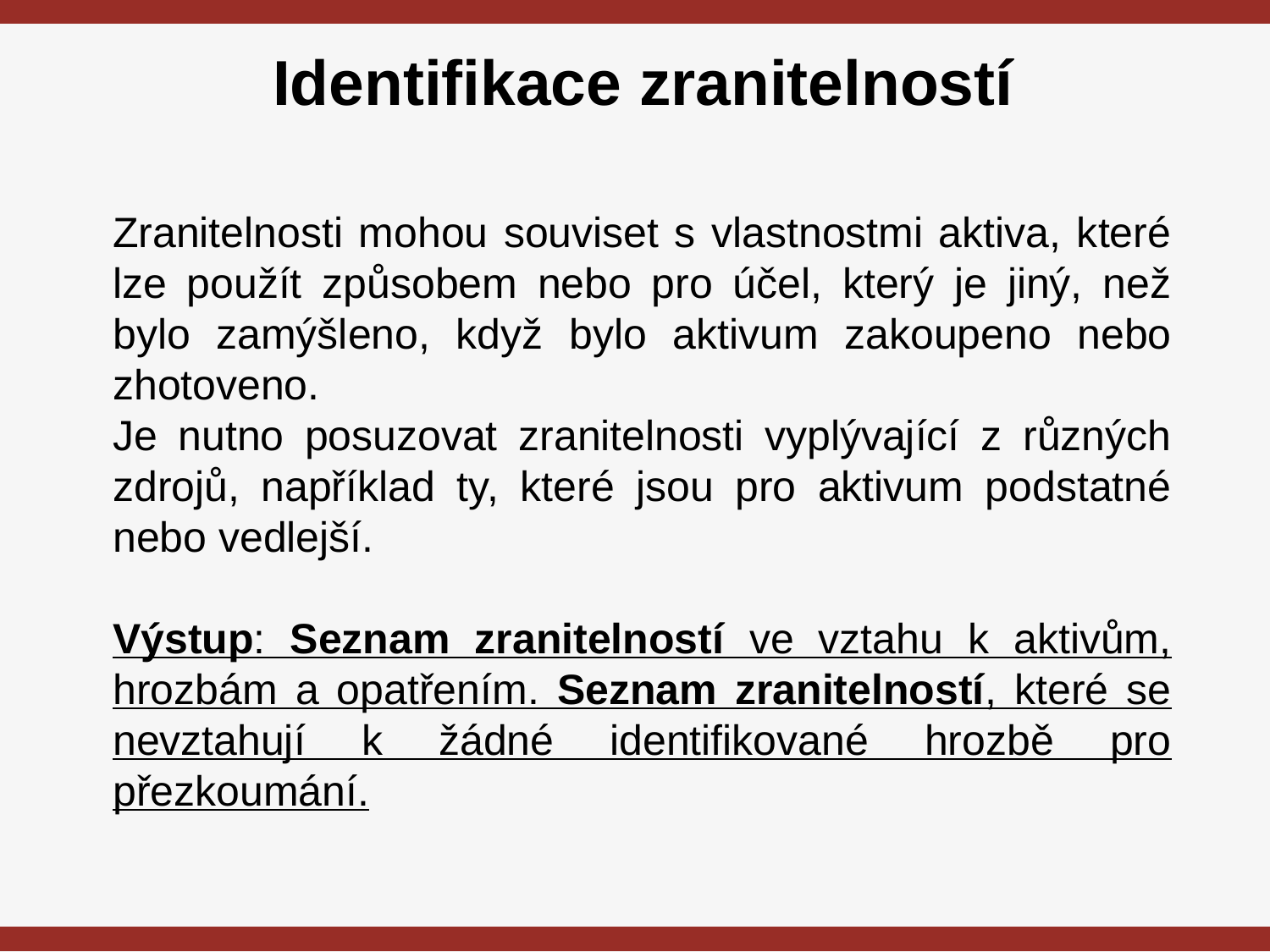

# Identifikace zranitelností
Zranitelnosti mohou souviset s vlastnostmi aktiva, které lze použít způsobem nebo pro účel, který je jiný, než bylo zamýšleno, když bylo aktivum zakoupeno nebo zhotoveno.
Je nutno posuzovat zranitelnosti vyplývající z různých zdrojů, například ty, které jsou pro aktivum podstatné nebo vedlejší.

Výstup: Seznam zranitelností ve vztahu k aktivům, hrozbám a opatřením. Seznam zranitelností, které se nevztahují k žádné identifikované hrozbě pro přezkoumání.